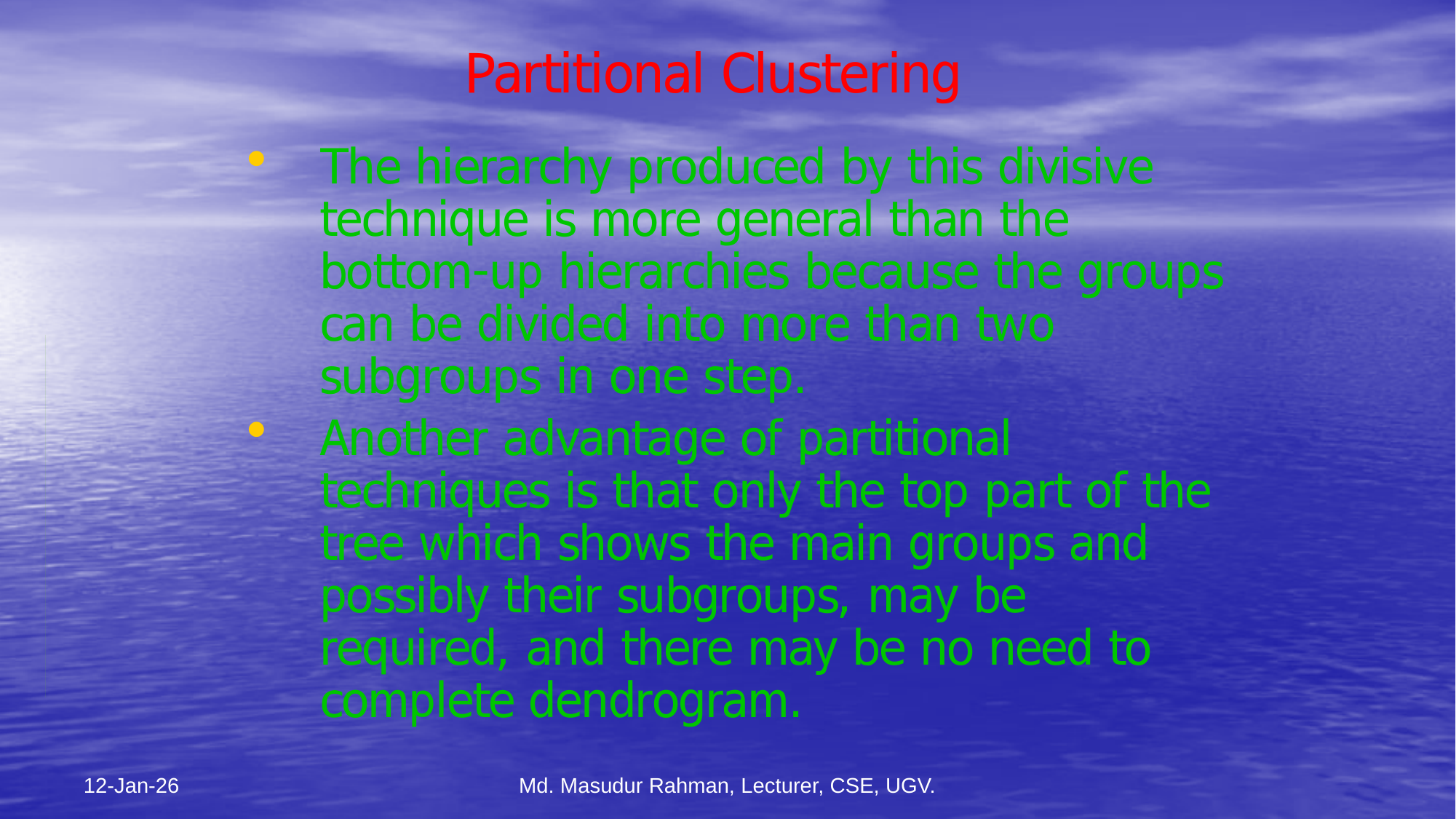

# Partitional Clustering
The hierarchy produced by this divisive technique is more general than the bottom-up hierarchies because the groups can be divided into more than two subgroups in one step.
Another advantage of partitional techniques is that only the top part of the tree which shows the main groups and possibly their subgroups, may be required, and there may be no need to complete dendrogram.
12-Jan-26
Md. Masudur Rahman, Lecturer, CSE, UGV.